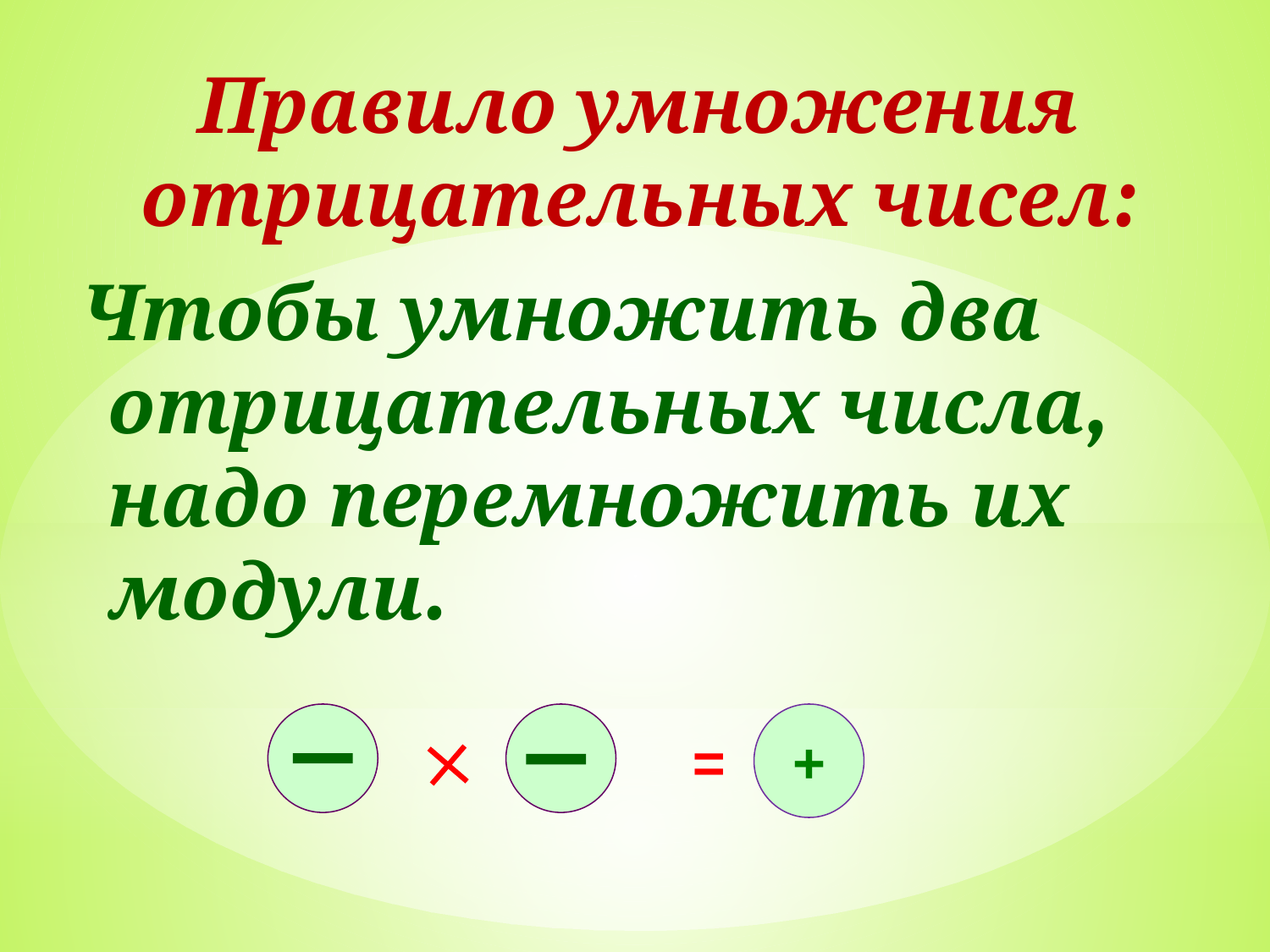

Правило умножения отрицательных чисел:
Чтобы умножить два отрицательных числа, надо перемножить их модули.

=
+